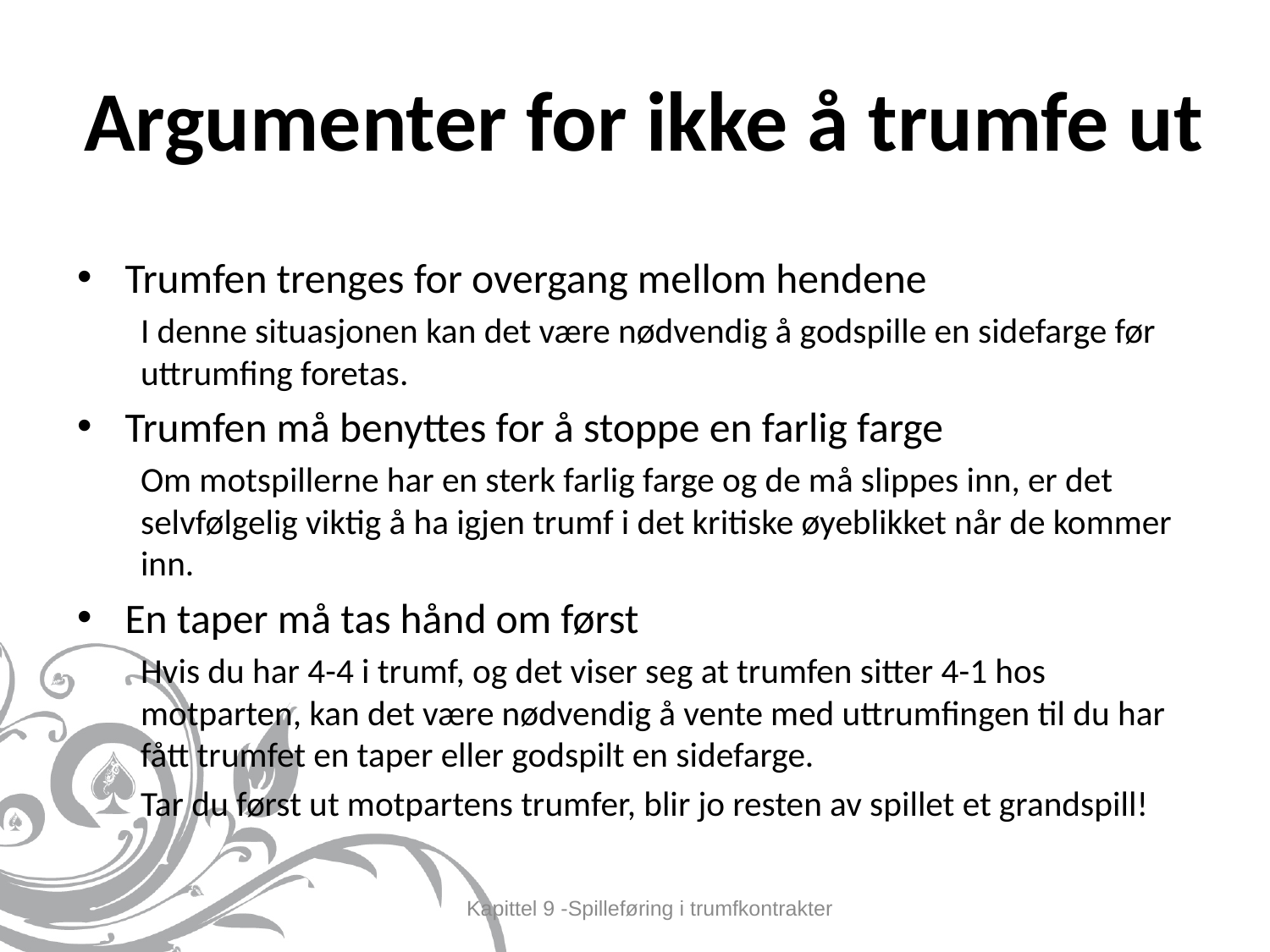

# Argumenter for ikke å trumfe ut

Trumfen trenges for overgang mellom hendene
I denne situasjonen kan det være nødvendig å godspille en sidefarge før uttrumfing foretas.
Trumfen må benyttes for å stoppe en farlig farge
Om motspillerne har en sterk farlig farge og de må slippes inn, er det selvfølgelig viktig å ha igjen trumf i det kritiske øyeblikket når de kommer inn.
En taper må tas hånd om først
Hvis du har 4-4 i trumf, og det viser seg at trumfen sitter 4-1 hos motparten, kan det være nødvendig å vente med uttrumfingen til du har fått trumfet en taper eller godspilt en sidefarge.
Tar du først ut motpartens trumfer, blir jo resten av spillet et grandspill!

Kapittel 9 -Spilleføring i trumfkontrakter